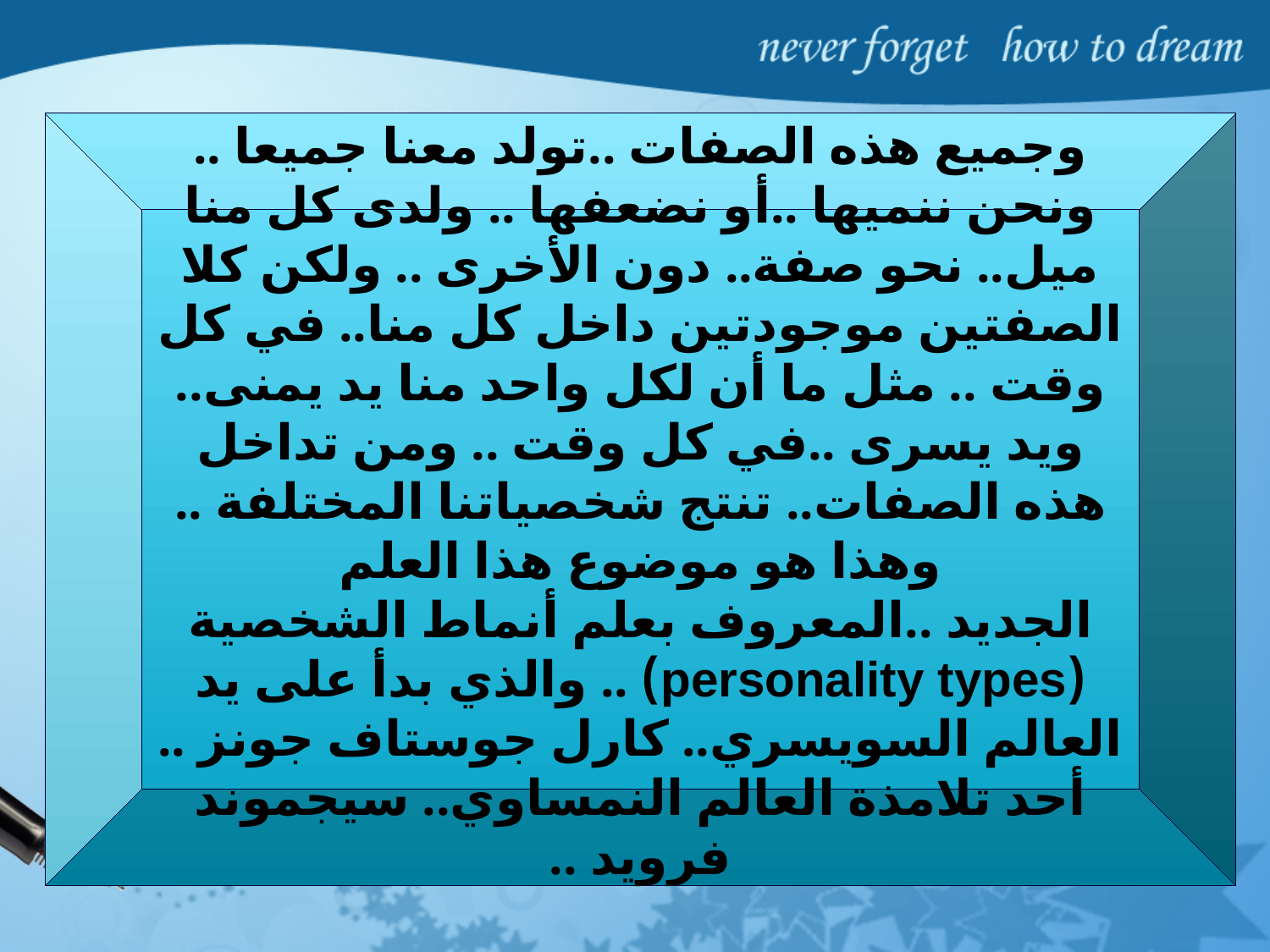

وجميع هذه الصفات ..تولد معنا جميعا .. ونحن ننميها ..أو نضعفها .. ولدى كل منا ميل.. نحو صفة.. دون الأخرى .. ولكن كلا الصفتين موجودتين داخل كل منا.. في كل وقت .. مثل ما أن لكل واحد منا يد يمنى.. ويد يسرى ..في كل وقت .. ومن تداخل هذه الصفات.. تنتج شخصياتنا المختلفة .. وهذا هو موضوع هذا العلم الجديد ..المعروف بعلم أنماط الشخصية (personality types) .. والذي بدأ على يد العالم السويسري.. كارل جوستاف جونز .. أحد تلامذة العالم النمساوي.. سيجموند فرويد ..